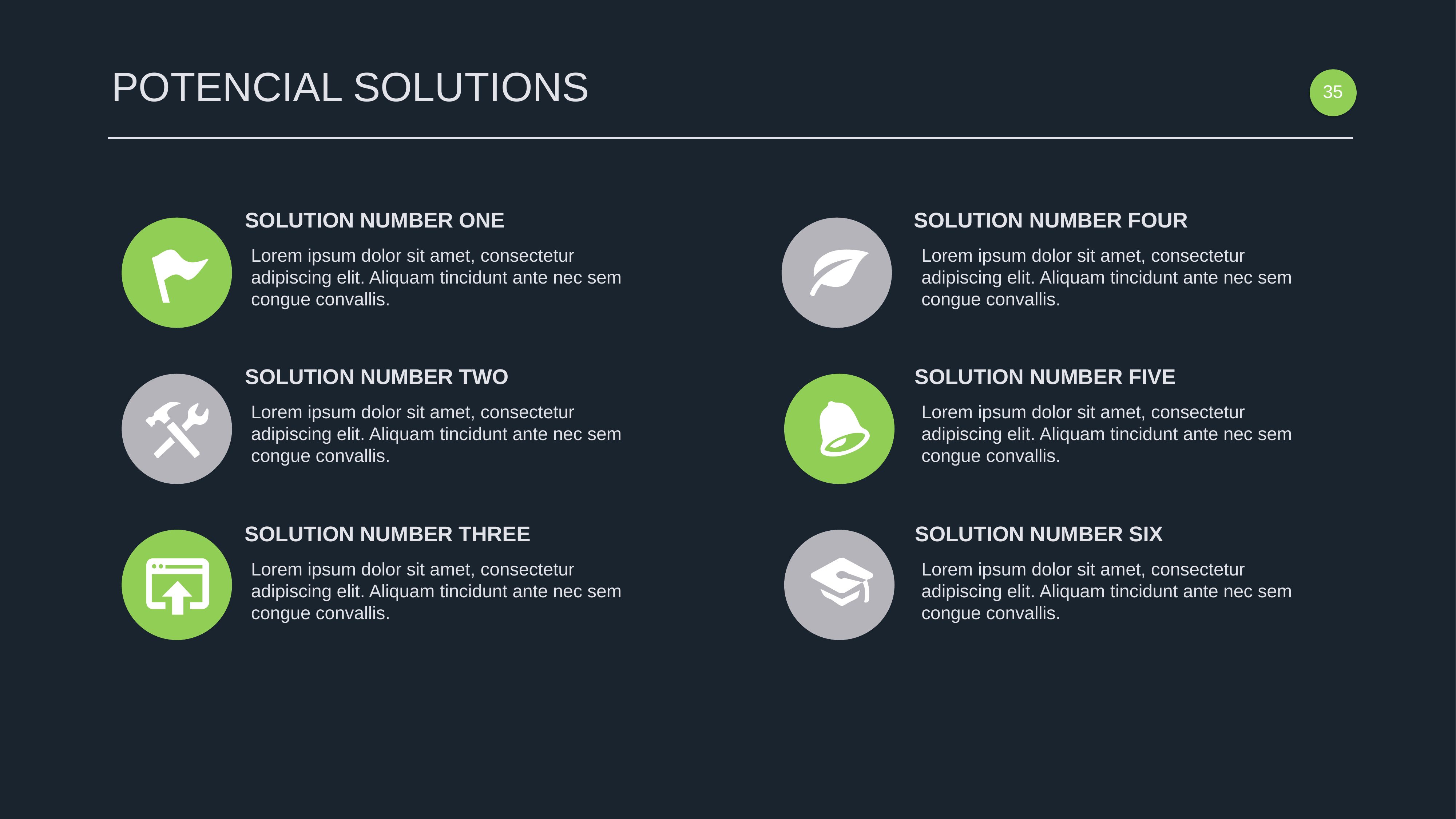

POTENCIAL SOLUTIONS
35
SOLUTION NUMBER ONE
SOLUTION NUMBER FOUR

Lorem ipsum dolor sit amet, consectetur adipiscing elit. Aliquam tincidunt ante nec sem congue convallis.
Lorem ipsum dolor sit amet, consectetur adipiscing elit. Aliquam tincidunt ante nec sem congue convallis.

SOLUTION NUMBER TWO
SOLUTION NUMBER FIVE

Lorem ipsum dolor sit amet, consectetur adipiscing elit. Aliquam tincidunt ante nec sem congue convallis.
Lorem ipsum dolor sit amet, consectetur adipiscing elit. Aliquam tincidunt ante nec sem congue convallis.

SOLUTION NUMBER THREE
SOLUTION NUMBER SIX

Lorem ipsum dolor sit amet, consectetur adipiscing elit. Aliquam tincidunt ante nec sem congue convallis.
Lorem ipsum dolor sit amet, consectetur adipiscing elit. Aliquam tincidunt ante nec sem congue convallis.